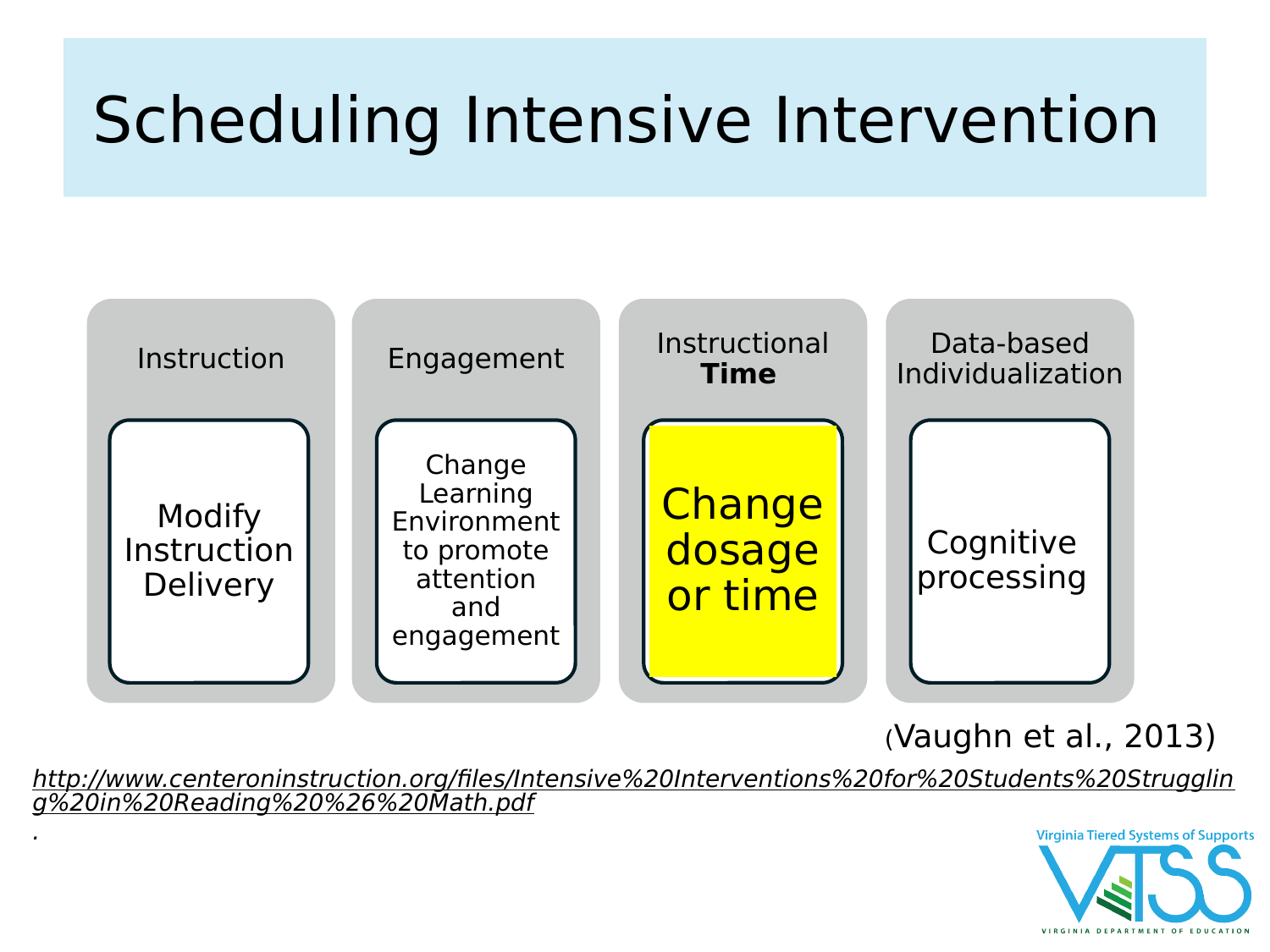

# Scheduling Intensive Intervention

Instruction

Engagement

Instructional Time

Data-based Individualization

Modify Instruction Delivery
Change Learning Environment to promote attention and engagement
Change dosage or time
Cognitive processing
(Vaughn et al., 2013)
http://www.centeroninstruction.org/files/Intensive%20Interventions%20for%20Students%20Struggling%20in%20Reading%20%26%20Math.pdf.